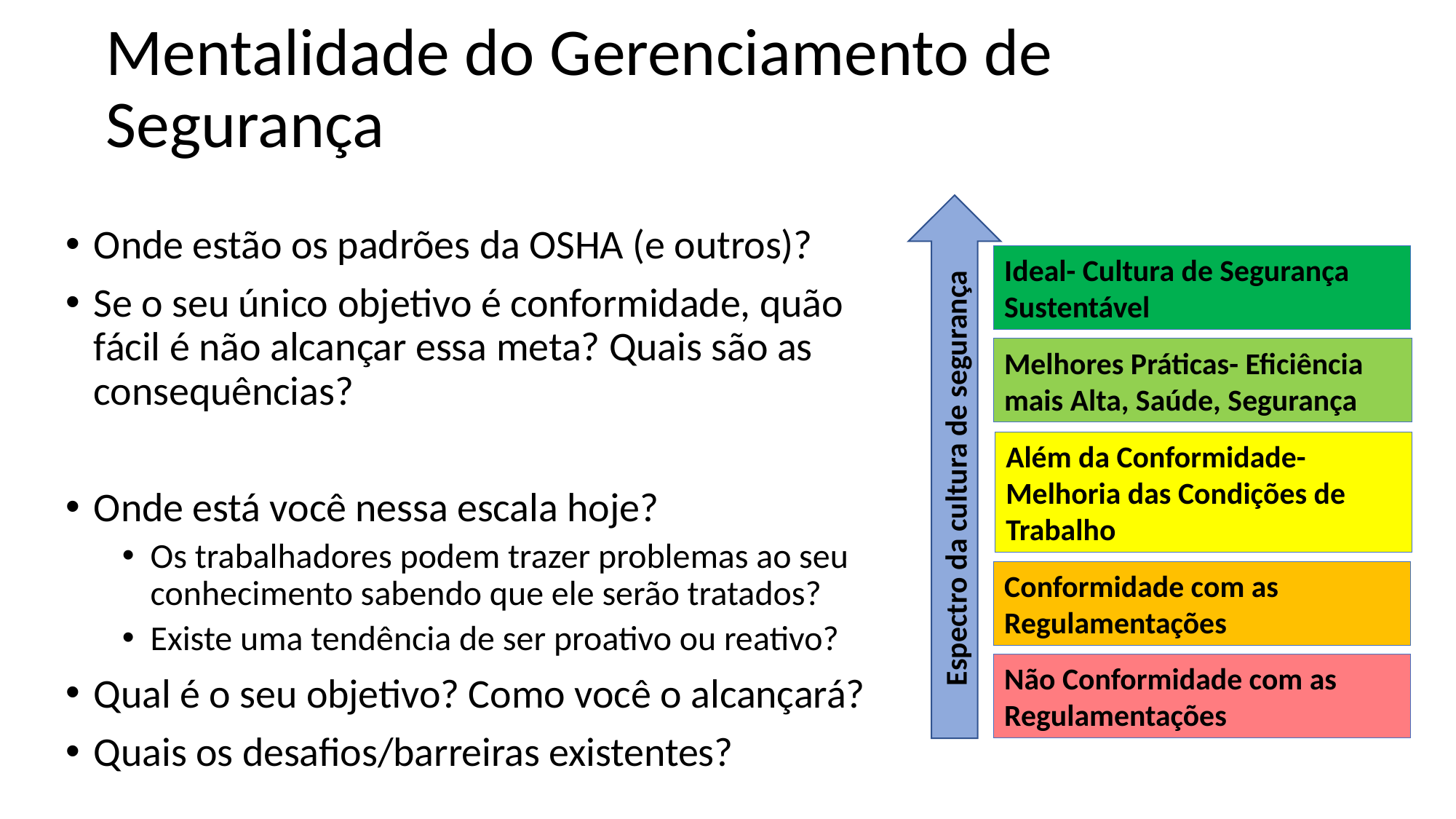

# Mentalidade do Gerenciamento de Segurança
Espectro da cultura de segurança
Onde estão os padrões da OSHA (e outros)?
Se o seu único objetivo é conformidade, quão fácil é não alcançar essa meta? Quais são as consequências?

Onde está você nessa escala hoje?
Os trabalhadores podem trazer problemas ao seu conhecimento sabendo que ele serão tratados?
Existe uma tendência de ser proativo ou reativo?
Qual é o seu objetivo? Como você o alcançará?
Quais os desafios/barreiras existentes?

Ideal- Cultura de Segurança Sustentável
Melhores Práticas- Eficiência mais Alta, Saúde, Segurança
Além da Conformidade- Melhoria das Condições de Trabalho
Conformidade com as Regulamentações
Não Conformidade com as Regulamentações